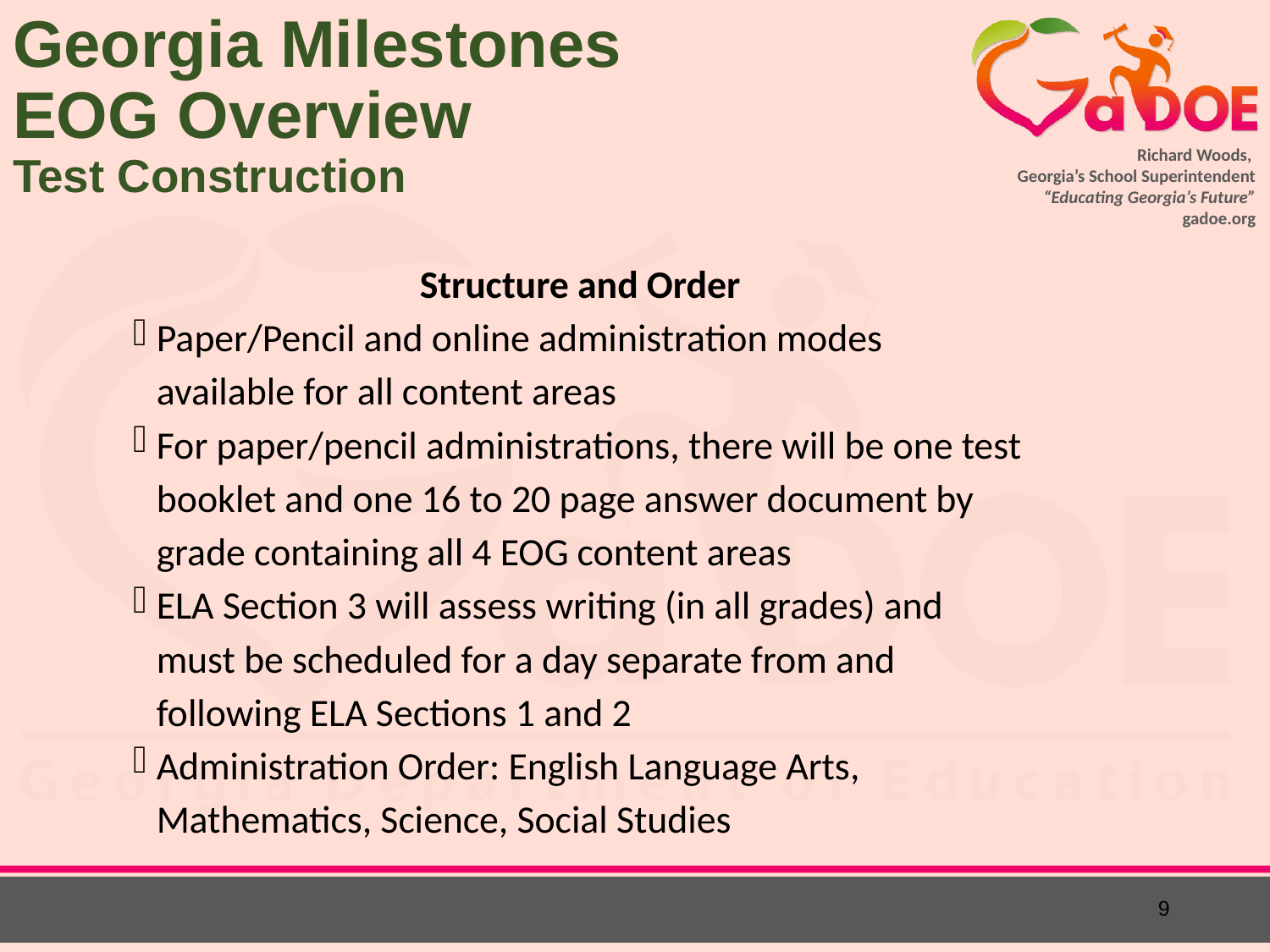

9
# Georgia Milestones EOG Overview Test Construction
Structure and Order
Paper/Pencil and online administration modes available for all content areas
For paper/pencil administrations, there will be one test booklet and one 16 to 20 page answer document by grade containing all 4 EOG content areas
ELA Section 3 will assess writing (in all grades) and must be scheduled for a day separate from and following ELA Sections 1 and 2
Administration Order: English Language Arts, Mathematics, Science, Social Studies